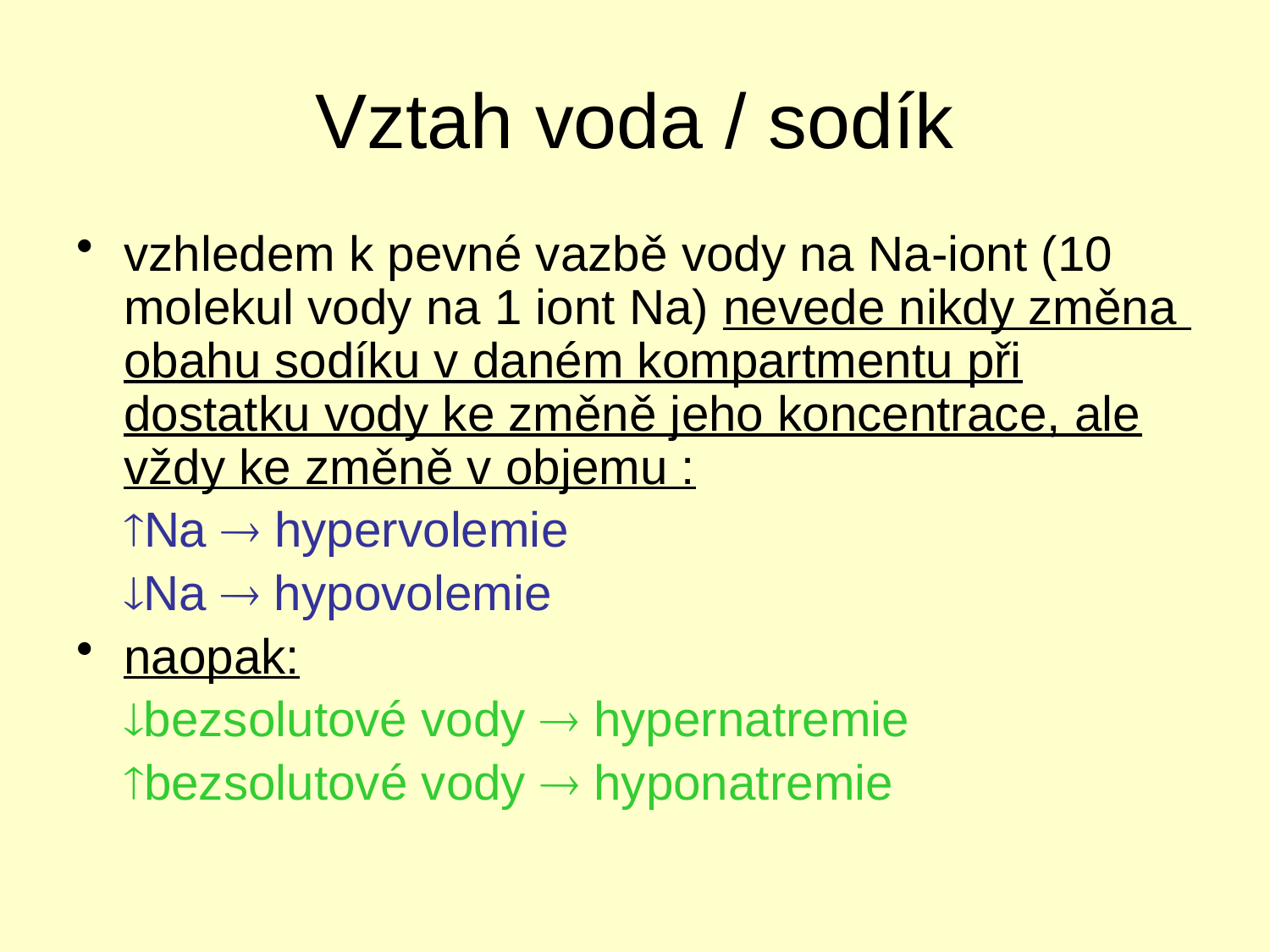

# Vztah voda / sodík
vzhledem k pevné vazbě vody na Na-iont (10 molekul vody na 1 iont Na) nevede nikdy změna  obahu sodíku v daném kompartmentu při dostatku vody ke změně jeho koncentrace, ale vždy ke změně v objemu :
	↑Na → hypervolemie
	↓Na → hypovolemie
naopak:
	↓bezsolutové vody → hypernatremie
	↑bezsolutové vody → hyponatremie